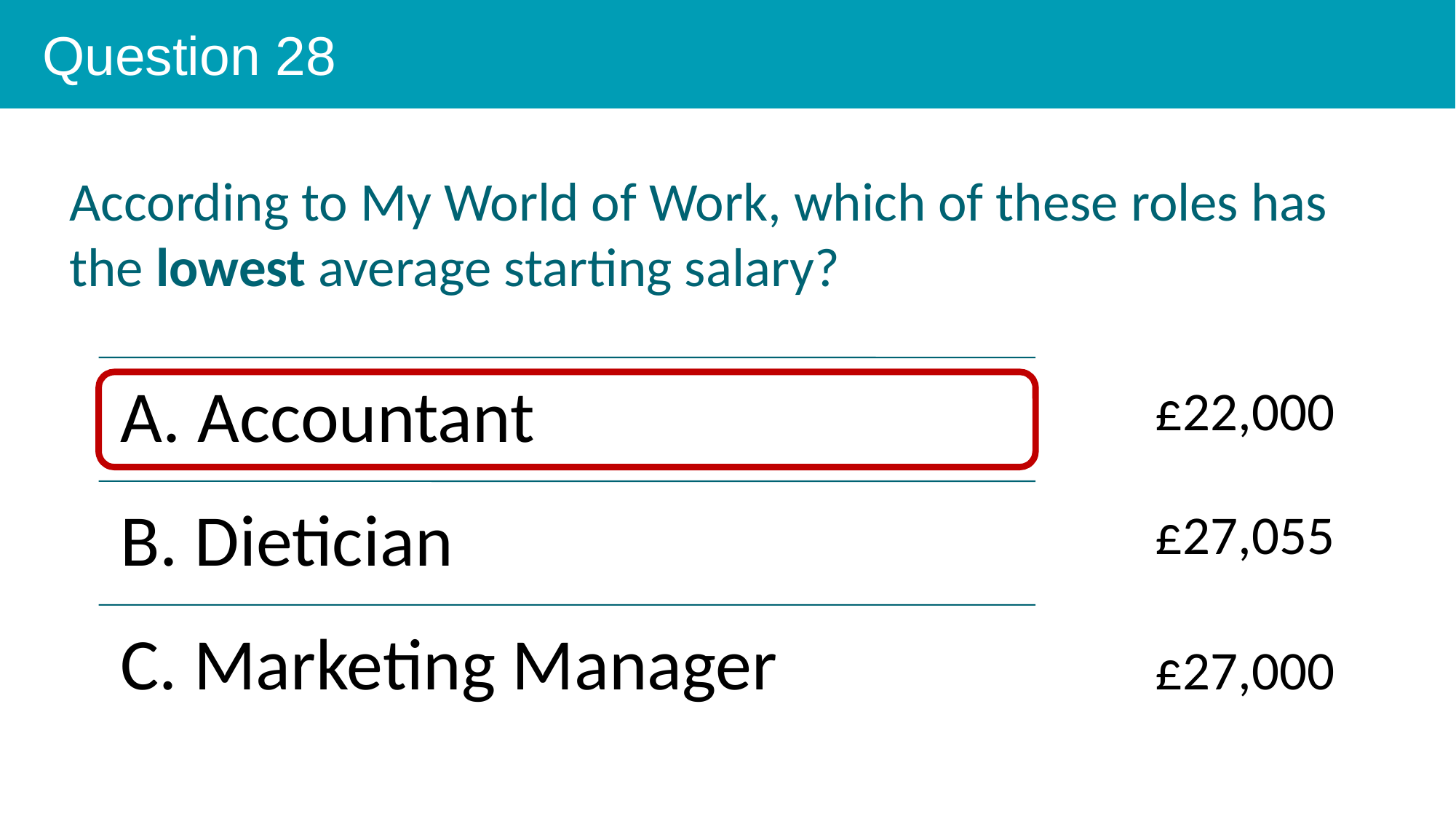

Question 28
According to My World of Work, which of these roles has the lowest average starting salary?
A. Accountant
B. Dietician
C. Marketing Manager
£22,000

£27,055
£27,000